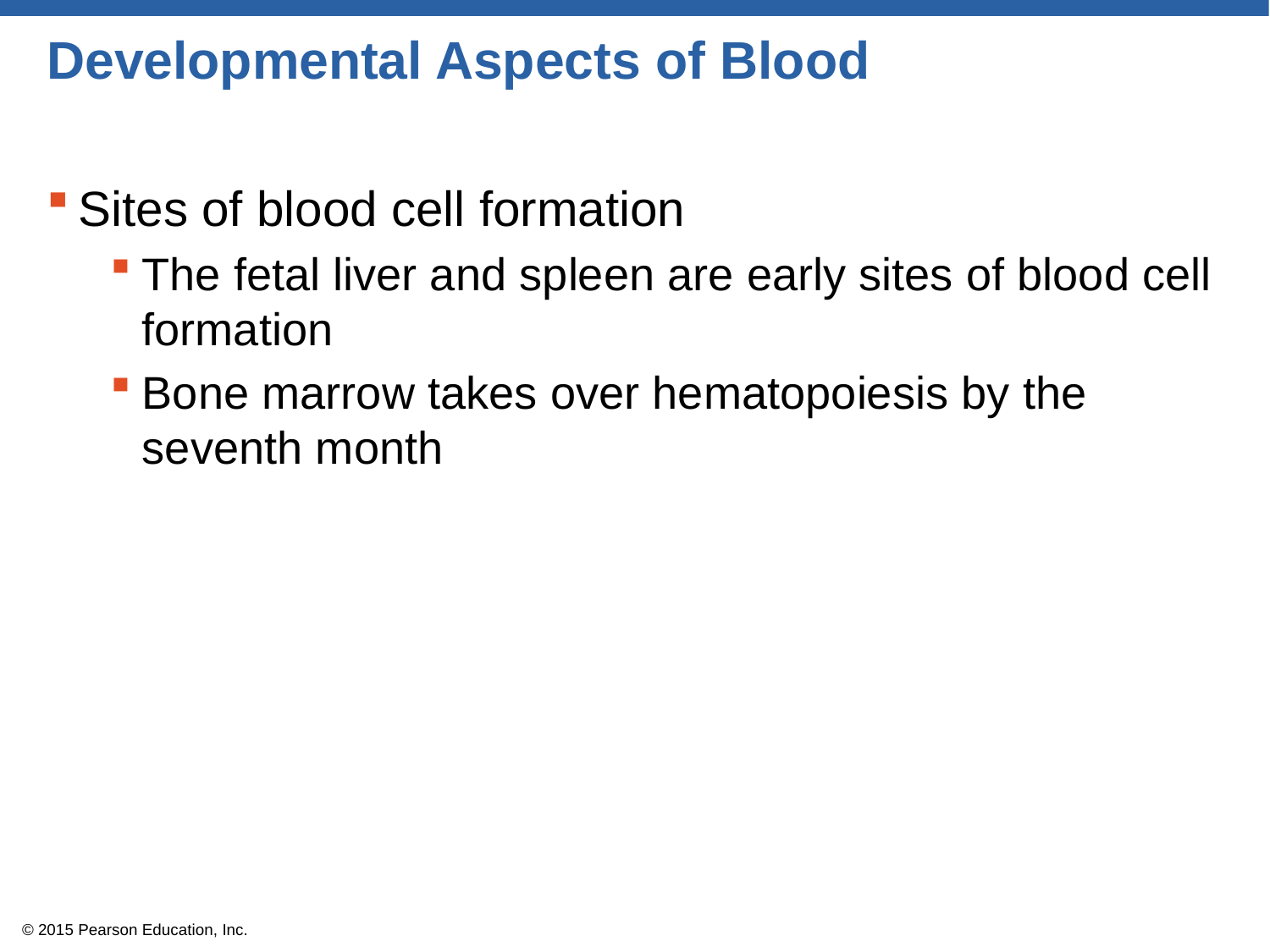

# Developmental Aspects of Blood
Sites of blood cell formation
The fetal liver and spleen are early sites of blood cell formation
Bone marrow takes over hematopoiesis by the seventh month
© 2015 Pearson Education, Inc.